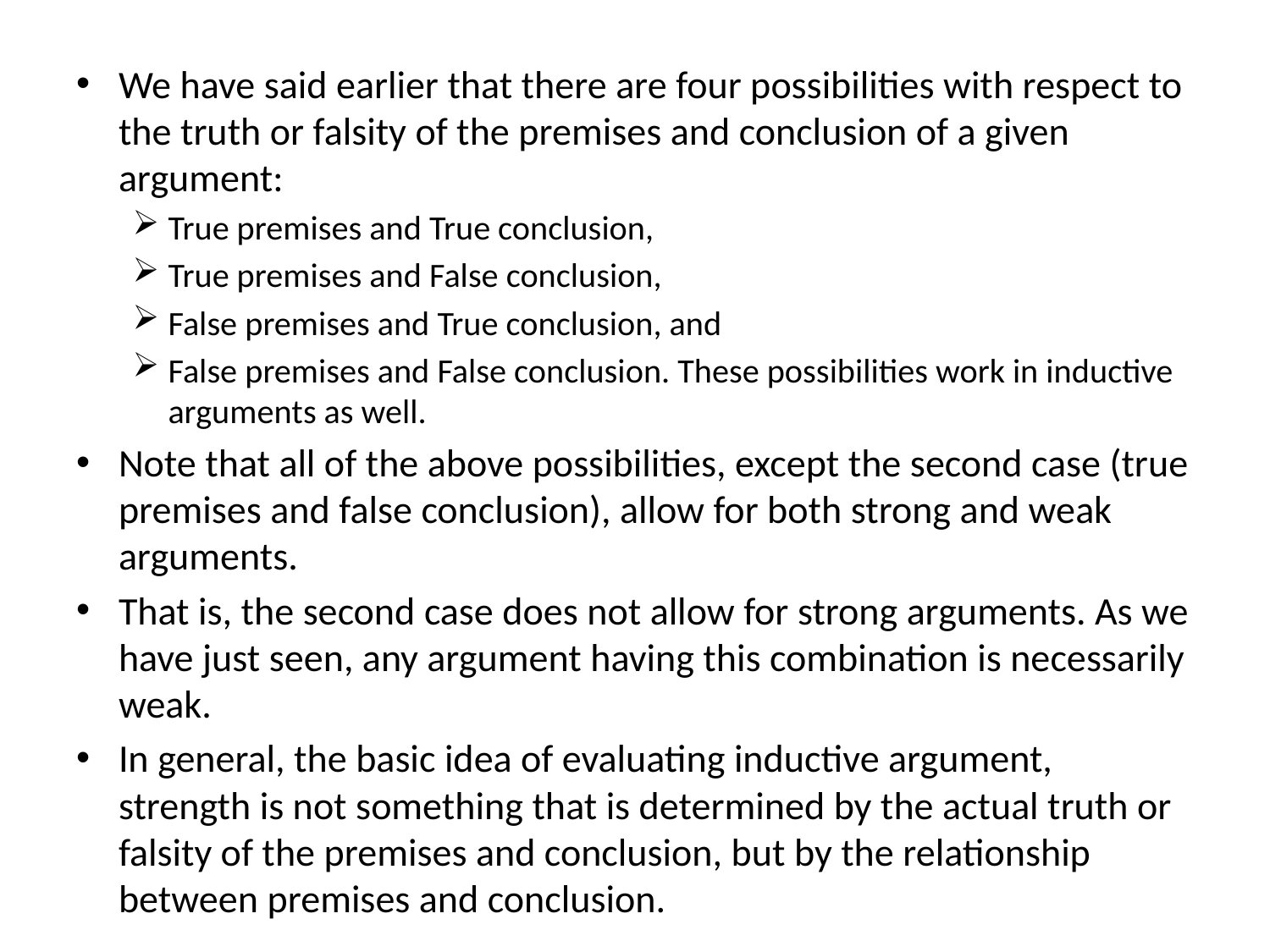

We have said earlier that there are four possibilities with respect to the truth or falsity of the premises and conclusion of a given argument:
True premises and True conclusion,
True premises and False conclusion,
False premises and True conclusion, and
False premises and False conclusion. These possibilities work in inductive arguments as well.
Note that all of the above possibilities, except the second case (true premises and false conclusion), allow for both strong and weak arguments.
That is, the second case does not allow for strong arguments. As we have just seen, any argument having this combination is necessarily weak.
In general, the basic idea of evaluating inductive argument, strength is not something that is determined by the actual truth or falsity of the premises and conclusion, but by the relationship between premises and conclusion.